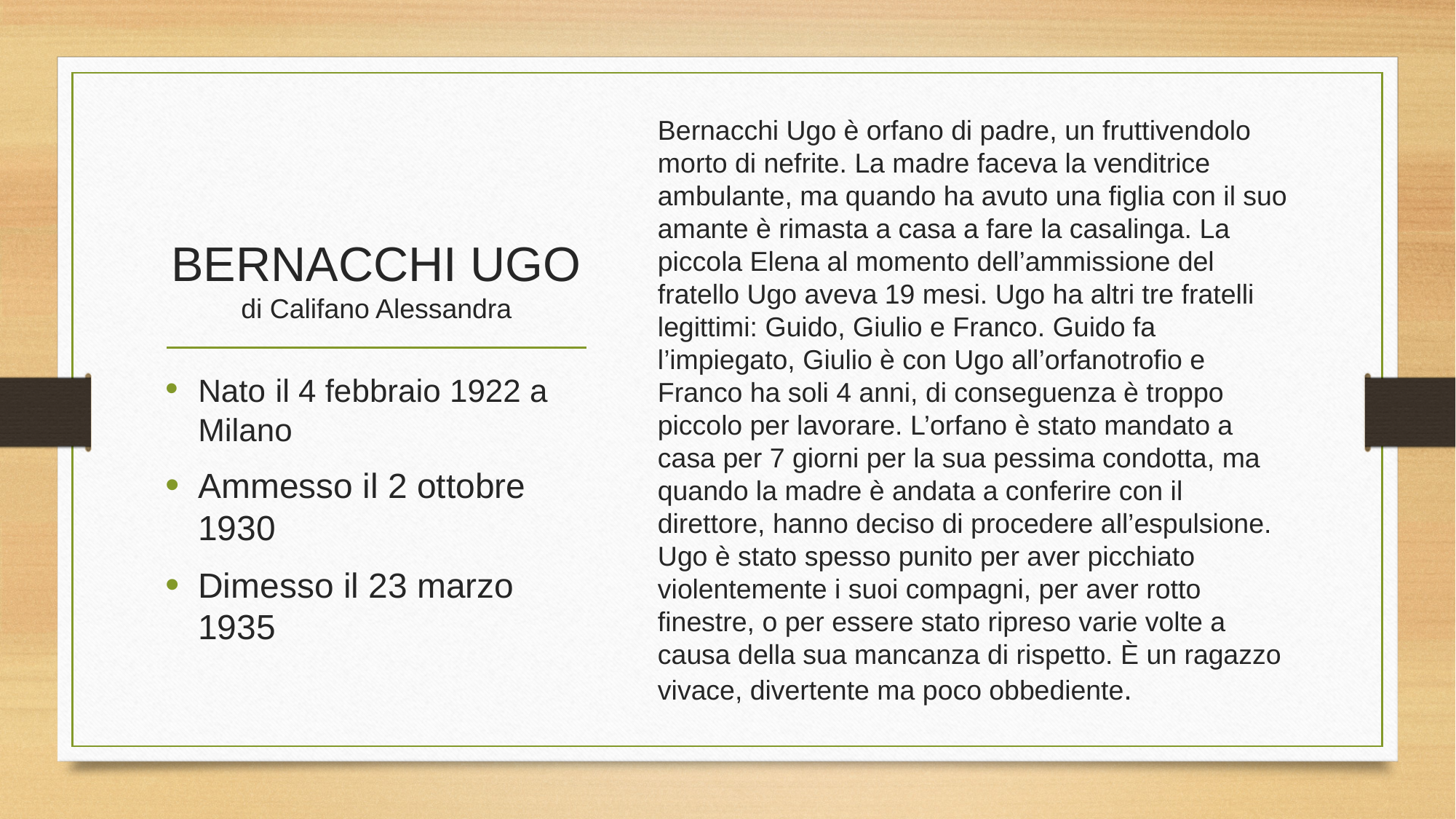

Bernacchi Ugo è orfano di padre, un fruttivendolo morto di nefrite. La madre faceva la venditrice ambulante, ma quando ha avuto una figlia con il suo amante è rimasta a casa a fare la casalinga. La piccola Elena al momento dell’ammissione del fratello Ugo aveva 19 mesi. Ugo ha altri tre fratelli legittimi: Guido, Giulio e Franco. Guido fa l’impiegato, Giulio è con Ugo all’orfanotrofio e Franco ha soli 4 anni, di conseguenza è troppo piccolo per lavorare. L’orfano è stato mandato a casa per 7 giorni per la sua pessima condotta, ma quando la madre è andata a conferire con il direttore, hanno deciso di procedere all’espulsione. Ugo è stato spesso punito per aver picchiato violentemente i suoi compagni, per aver rotto finestre, o per essere stato ripreso varie volte a causa della sua mancanza di rispetto. È un ragazzo vivace, divertente ma poco obbediente.
# BERNACCHI UGO di Califano Alessandra
Nato il 4 febbraio 1922 a Milano
Ammesso il 2 ottobre 1930
Dimesso il 23 marzo 1935